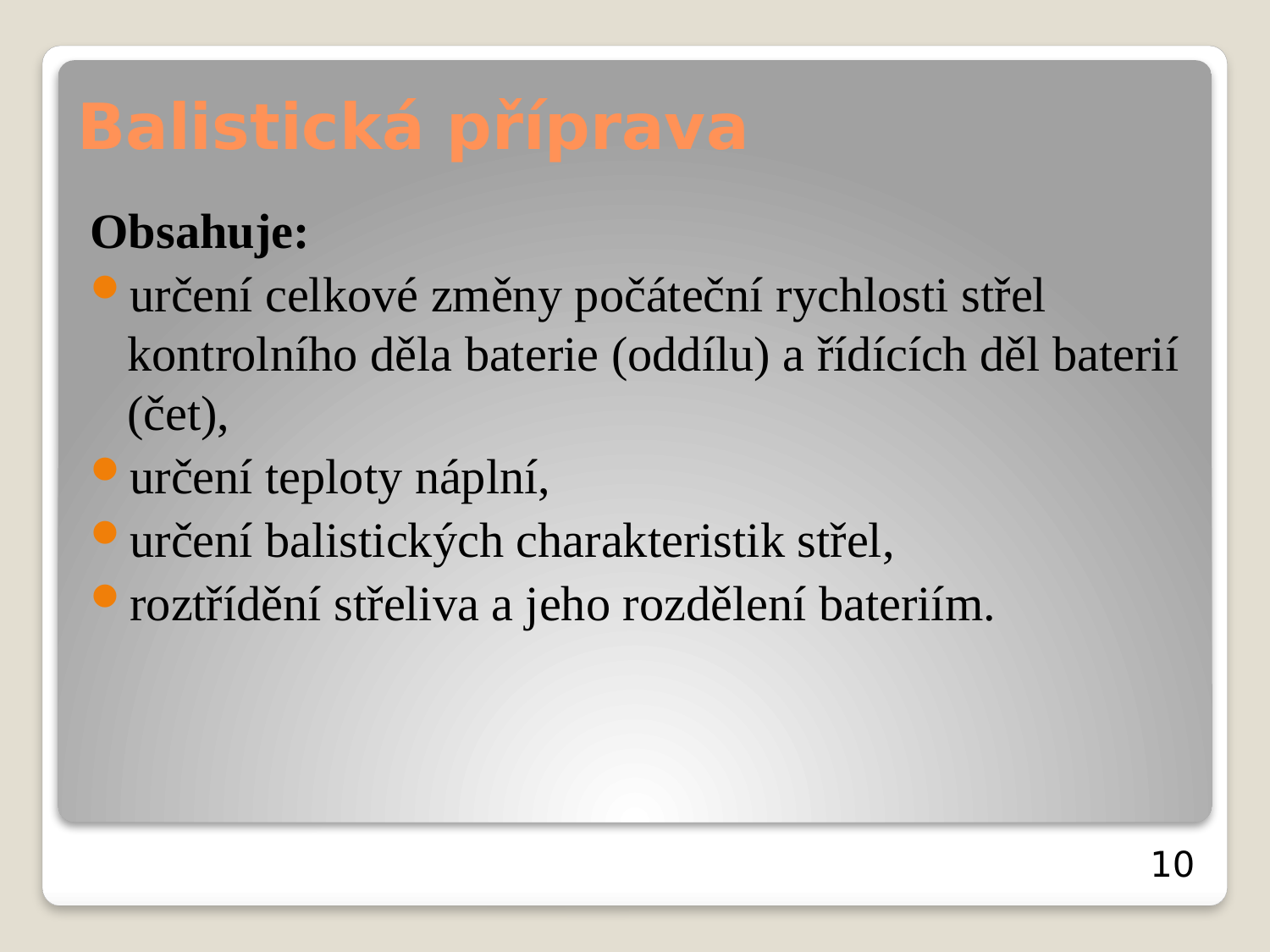

# Balistická příprava
Obsahuje:
určení celkové změny počáteční rychlosti střel kontrolního děla baterie (oddílu) a řídících děl baterií (čet),
určení teploty náplní,
určení balistických charakteristik střel,
roztřídění střeliva a jeho rozdělení bateriím.
10